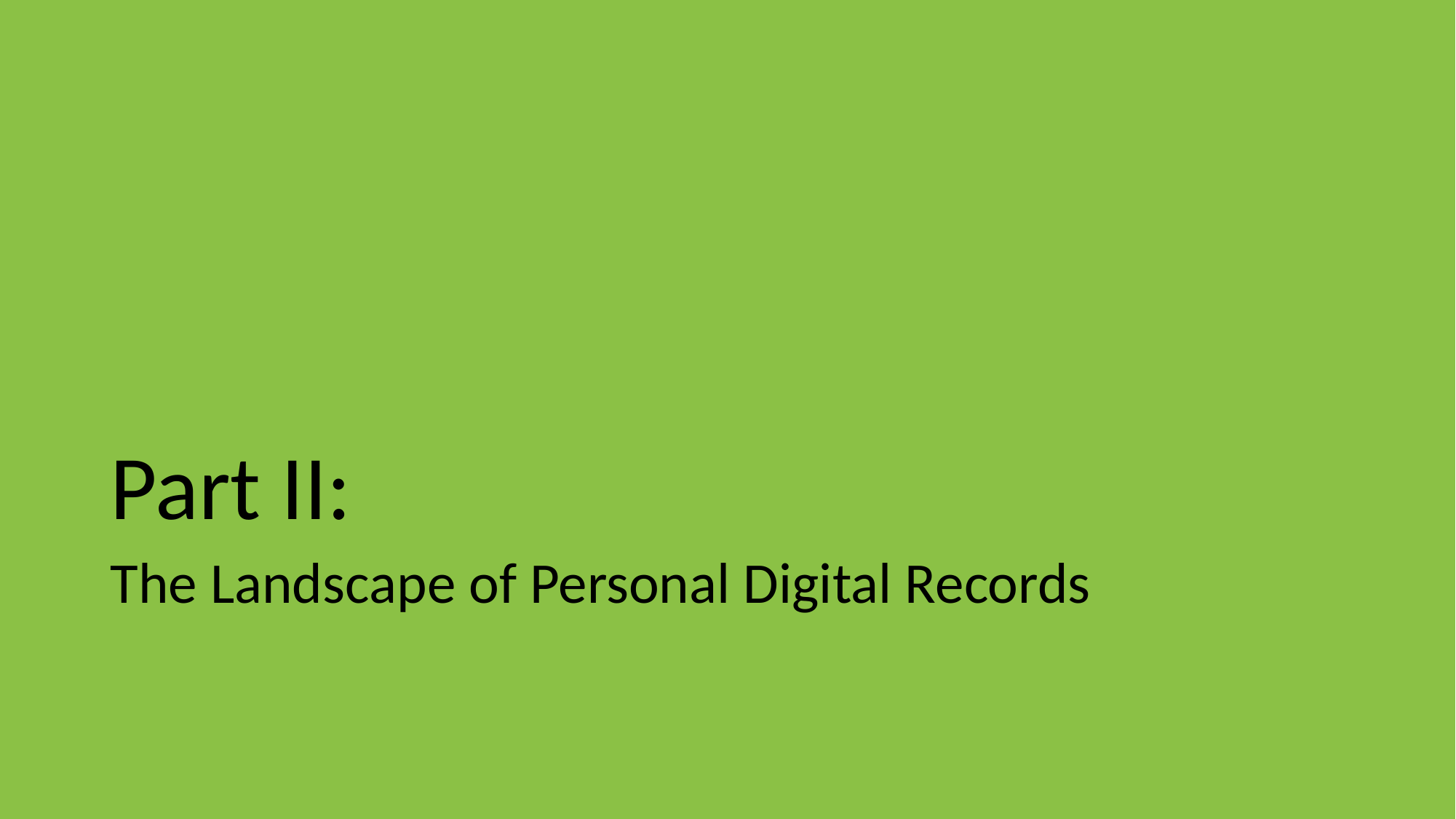

# Part II:
The Landscape of Personal Digital Records